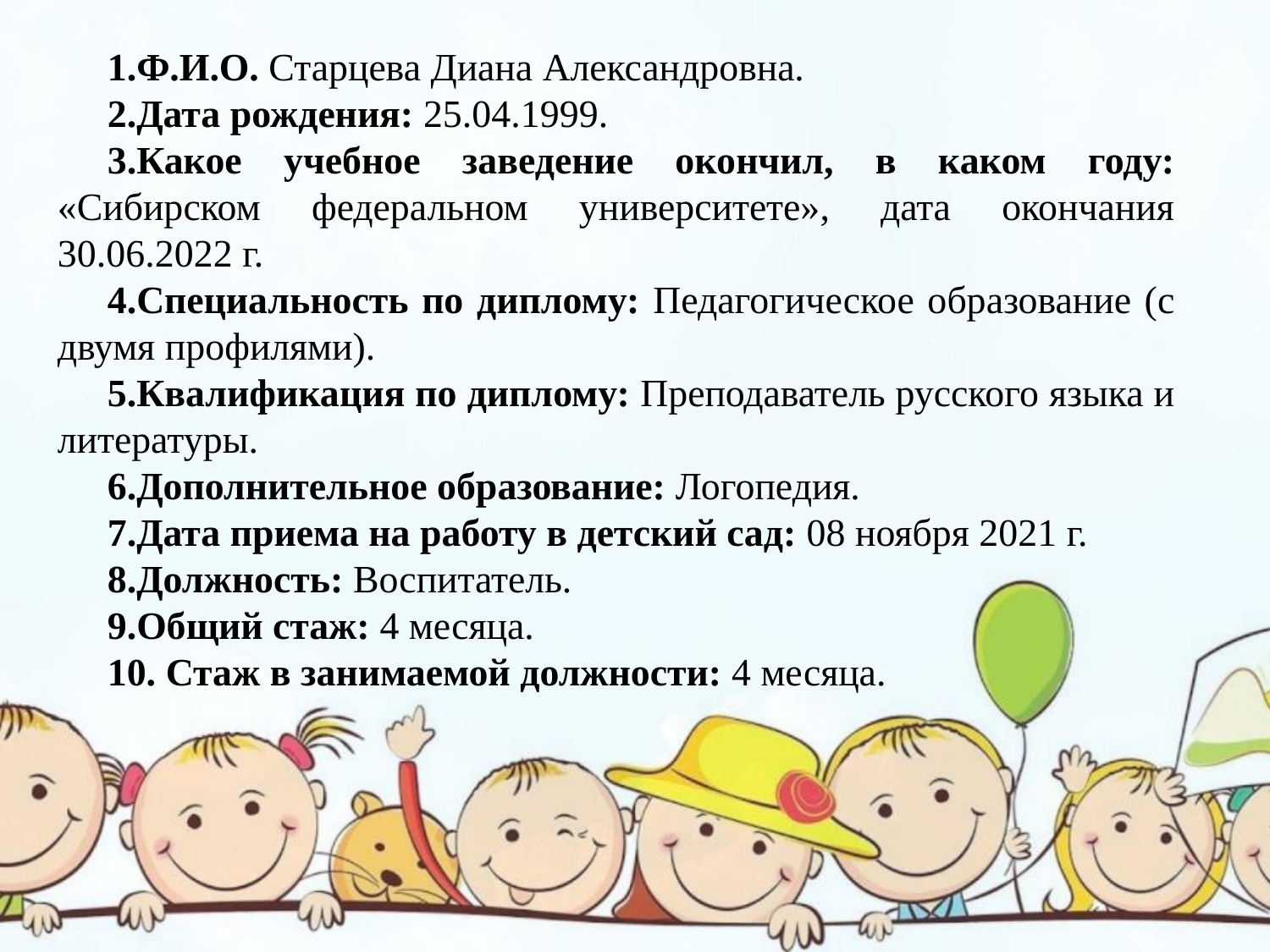

Ф.И.О. Старцева Диана Александровна.
Дата рождения: 25.04.1999.
Какое учебное заведение окончил, в каком году: «Сибирском федеральном университете», дата окончания 30.06.2022 г.
Специальность по диплому: Педагогическое образование (с двумя профилями).
Квалификация по диплому: Преподаватель русского языка и литературы.
Дополнительное образование: Логопедия.
Дата приема на работу в детский сад: 08 ноября 2021 г.
Должность: Воспитатель.
Общий стаж: 4 месяца.
 Стаж в занимаемой должности: 4 месяца.